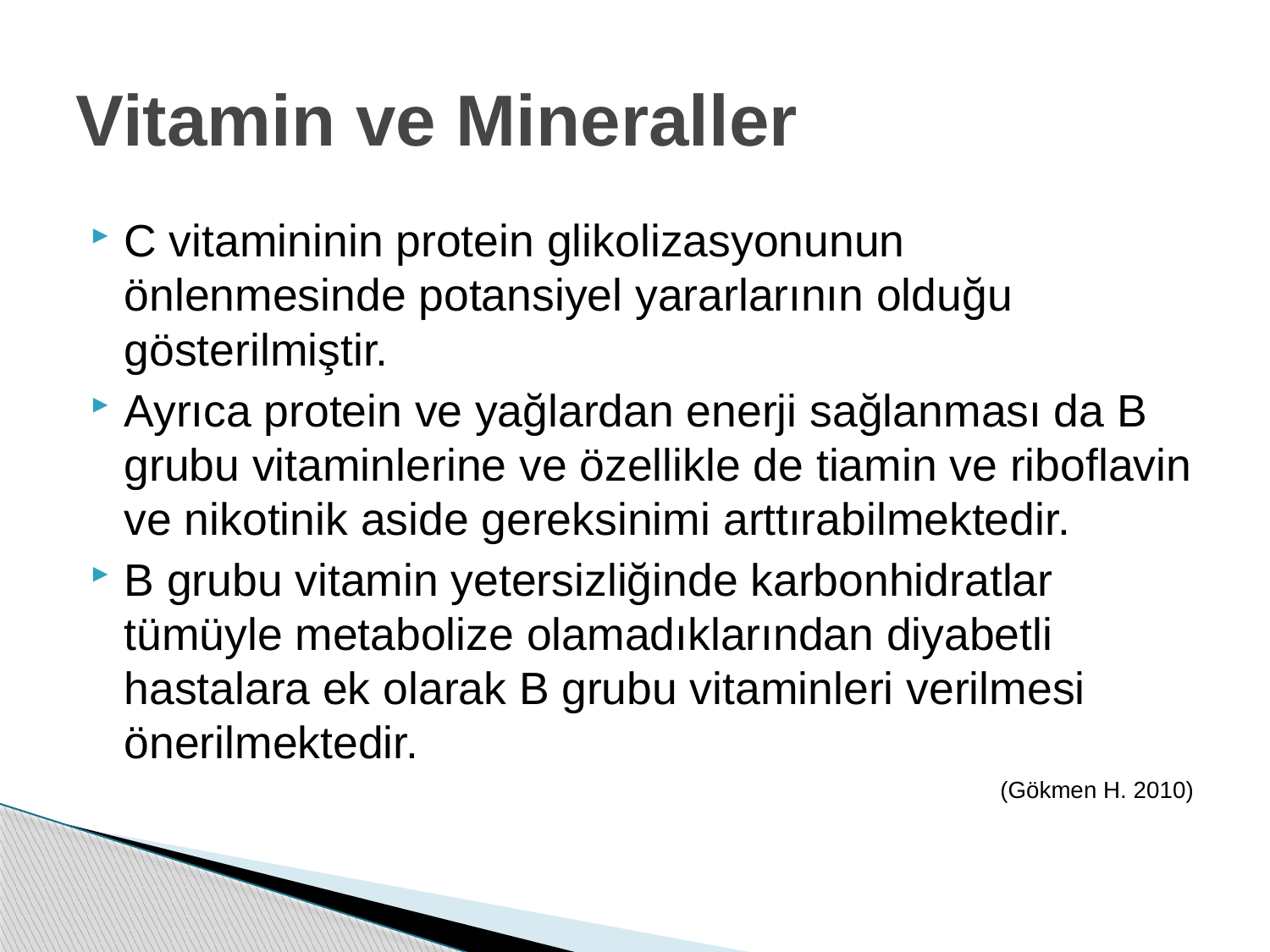

# Vitamin ve Mineraller
C vitamininin protein glikolizasyonunun önlenmesinde potansiyel yararlarının olduğu gösterilmiştir.
Ayrıca protein ve yağlardan enerji sağlanması da B grubu vitaminlerine ve özellikle de tiamin ve riboflavin ve nikotinik aside gereksinimi arttırabilmektedir.
B grubu vitamin yetersizliğinde karbonhidratlar tümüyle metabolize olamadıklarından diyabetli hastalara ek olarak B grubu vitaminleri verilmesi önerilmektedir.
(Gökmen H. 2010)